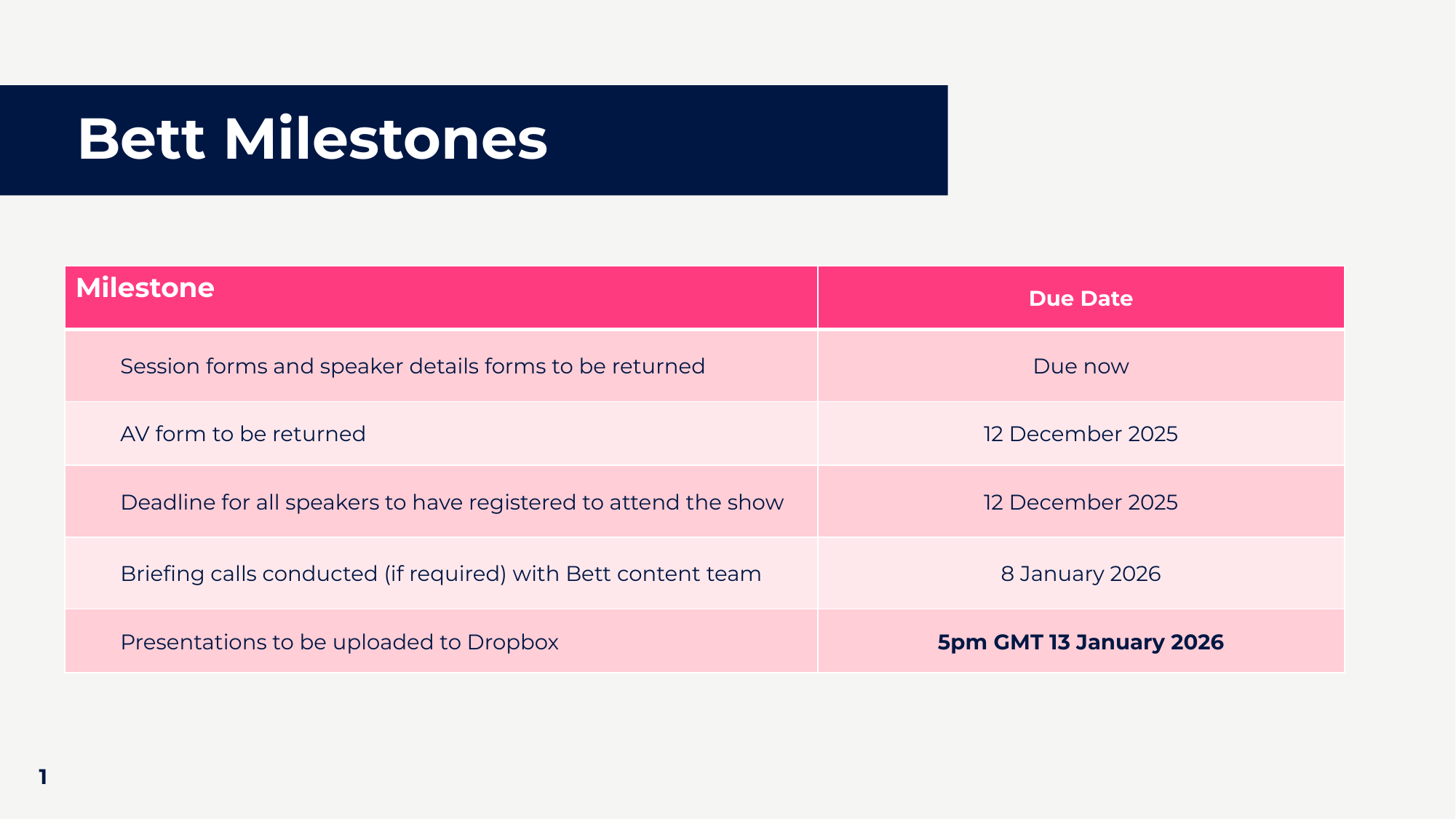

# Bett Milestones
| Milestone | Due Date |
| --- | --- |
| Session forms and speaker details forms to be returned | Due now |
| AV form to be returned | 12 December 2025 |
| Deadline for all speakers to have registered to attend the show | 12 December 2025 |
| Briefing calls conducted (if required) with Bett content team | 8 January 2026 |
| Presentations to be uploaded to Dropbox | 5pm GMT 13 January 2026 |
1